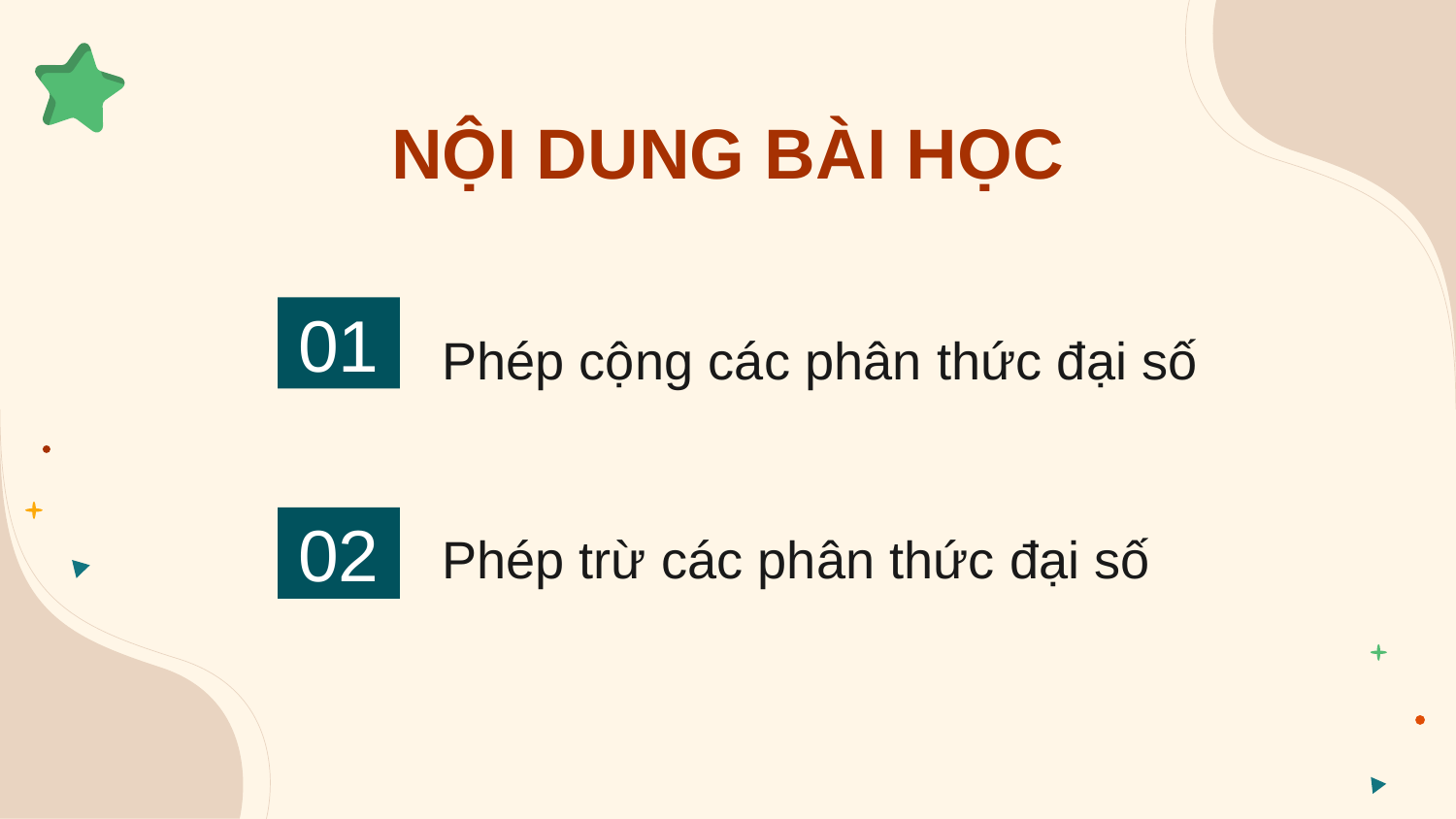

# NỘI DUNG BÀI HỌC
Phép cộng các phân thức đại số
01
Phép trừ các phân thức đại số
02